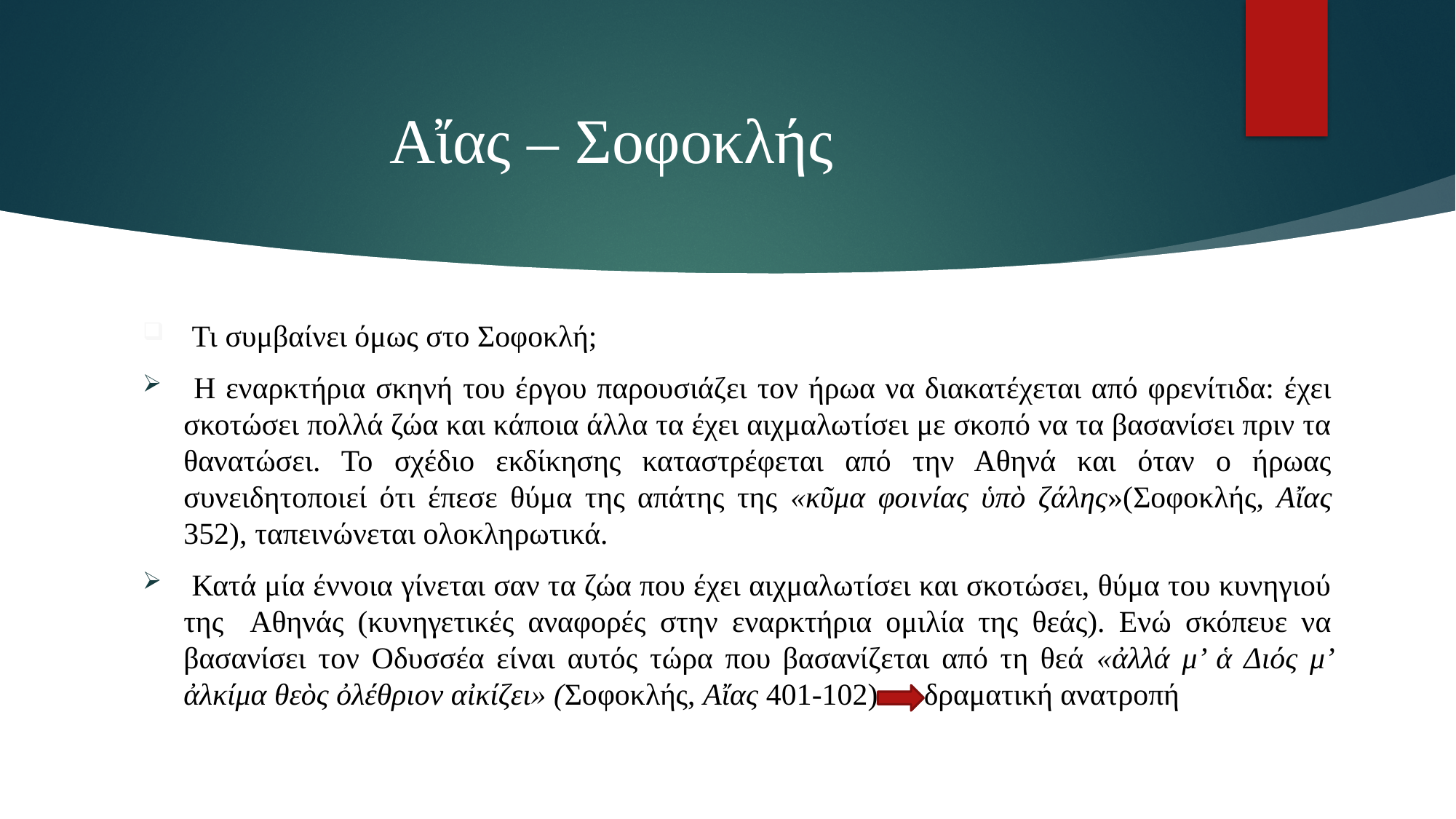

# Αἴας – Σοφοκλής

 Τι συμβαίνει όμως στο Σοφοκλή;
 Η εναρκτήρια σκηνή του έργου παρουσιάζει τον ήρωα να διακατέχεται από φρενίτιδα: έχει σκοτώσει πολλά ζώα και κάποια άλλα τα έχει αιχμαλωτίσει με σκοπό να τα βασανίσει πριν τα θανατώσει. Το σχέδιο εκδίκησης καταστρέφεται από την Αθηνά και όταν ο ήρωας συνειδητοποιεί ότι έπεσε θύμα της απάτης της «κῦμα φοινίας ὑπὸ ζάλης»(Σοφοκλής, Αἴας 352), ταπεινώνεται ολοκληρωτικά.
 Κατά μία έννοια γίνεται σαν τα ζώα που έχει αιχμαλωτίσει και σκοτώσει, θύμα του κυνηγιού της  Αθηνάς (κυνηγετικές αναφορές στην εναρκτήρια ομιλία της θεάς). Ενώ σκόπευε να βασανίσει τον Οδυσσέα είναι αυτός τώρα που βασανίζεται από τη θεά «ἀλλά μ’ ἁ Διός μ’ ἀλκίμα θεὸς ὀλέθριον αἰκίζει» (Σοφοκλής, Αἴας 401-102)      δραματική ανατροπή